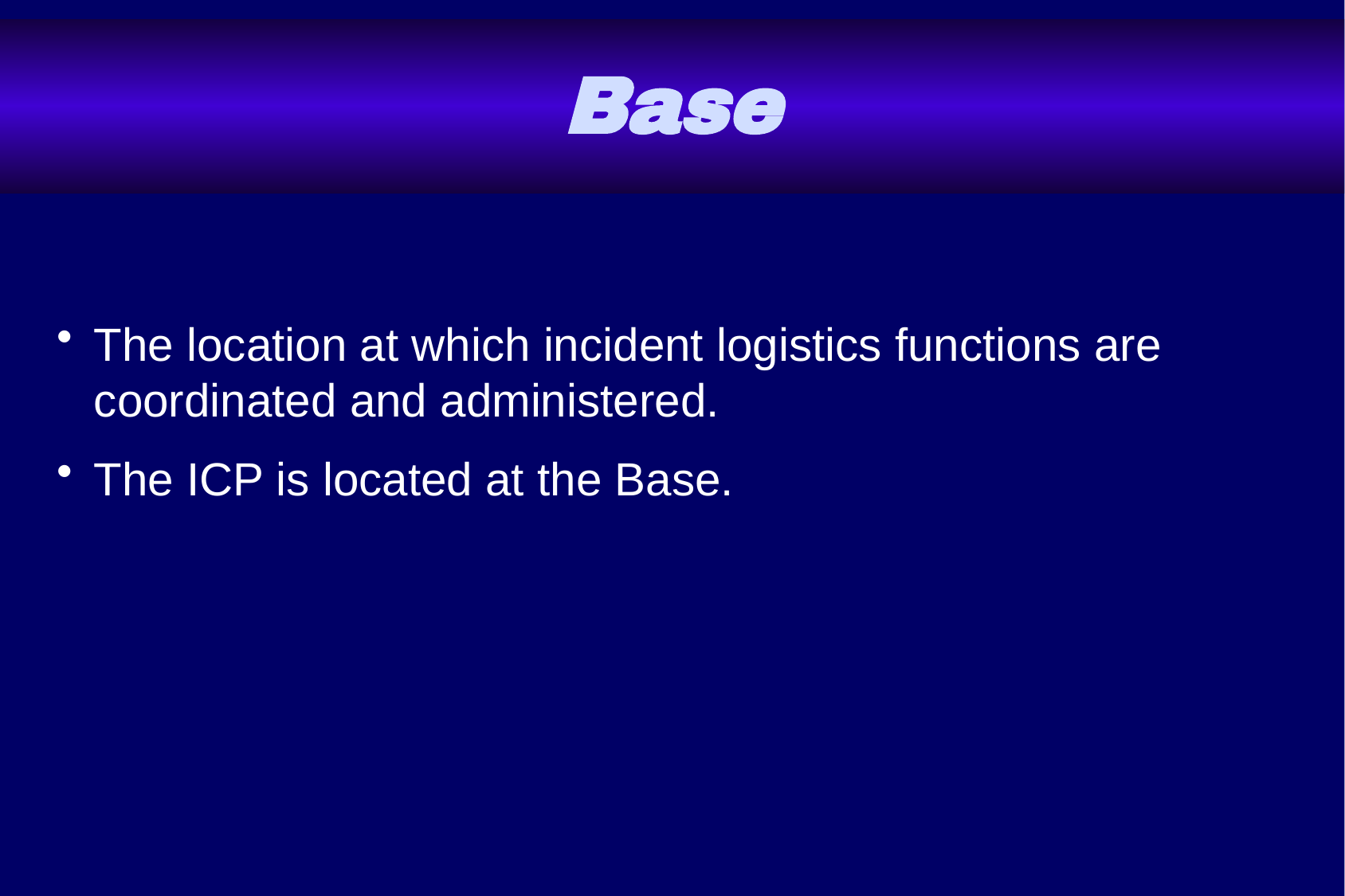

# Base
The location at which incident logistics functions are coordinated and administered.
The ICP is located at the Base.